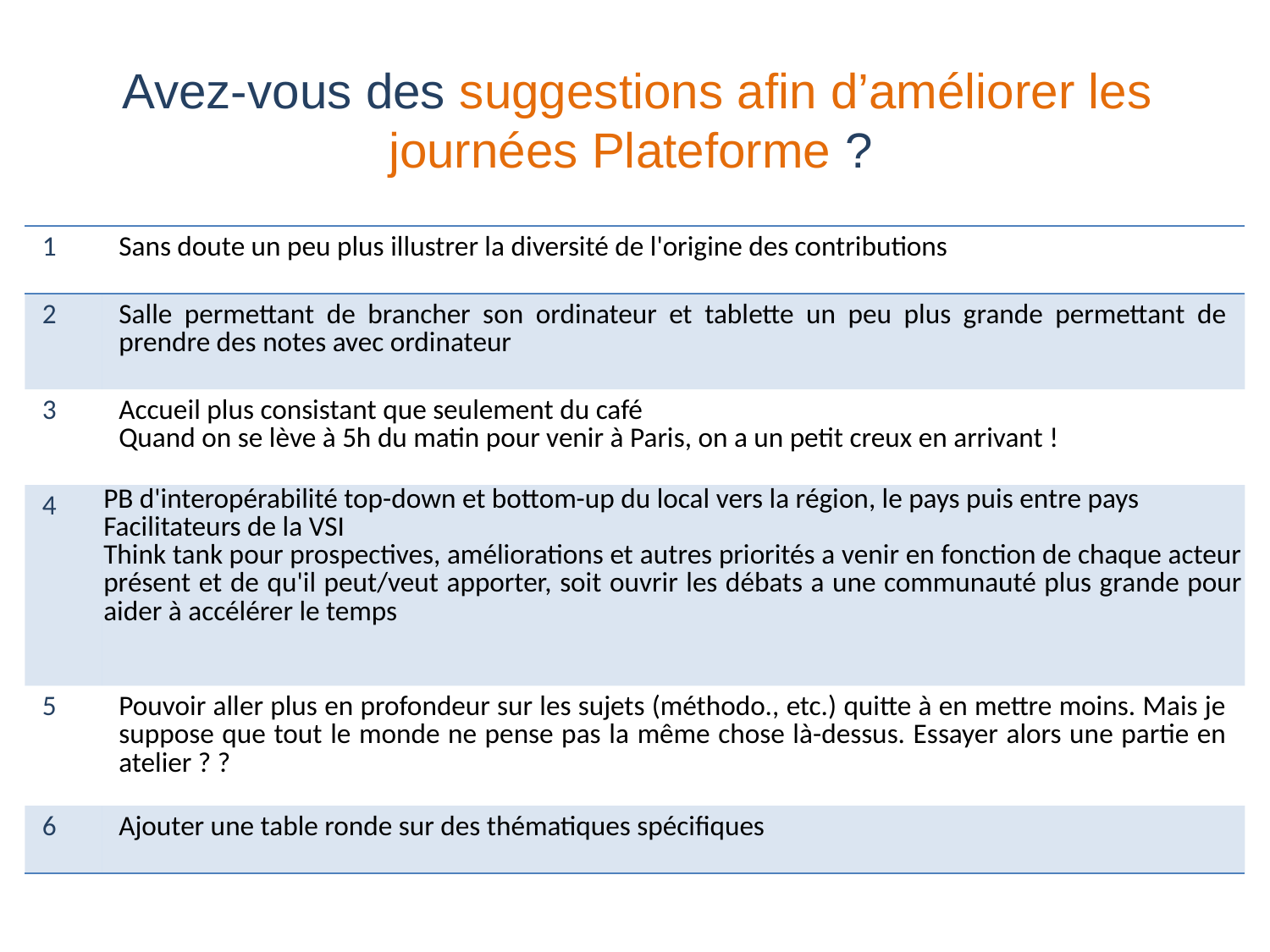

# Avez-vous des suggestions afin d’améliorer les journées Plateforme ?
| 1 | Sans doute un peu plus illustrer la diversité de l'origine des contributions |
| --- | --- |
| 2 | Salle permettant de brancher son ordinateur et tablette un peu plus grande permettant de prendre des notes avec ordinateur |
| 3 | Accueil plus consistant que seulement du café Quand on se lève à 5h du matin pour venir à Paris, on a un petit creux en arrivant ! |
| 4 | PB d'interopérabilité top-down et bottom-up du local vers la région, le pays puis entre pays Facilitateurs de la VSI Think tank pour prospectives, améliorations et autres priorités a venir en fonction de chaque acteur présent et de qu'il peut/veut apporter, soit ouvrir les débats a une communauté plus grande pour aider à accélérer le temps |
| 5 | Pouvoir aller plus en profondeur sur les sujets (méthodo., etc.) quitte à en mettre moins. Mais je suppose que tout le monde ne pense pas la même chose là-dessus. Essayer alors une partie en atelier ? ? |
| 6 | Ajouter une table ronde sur des thématiques spécifiques |